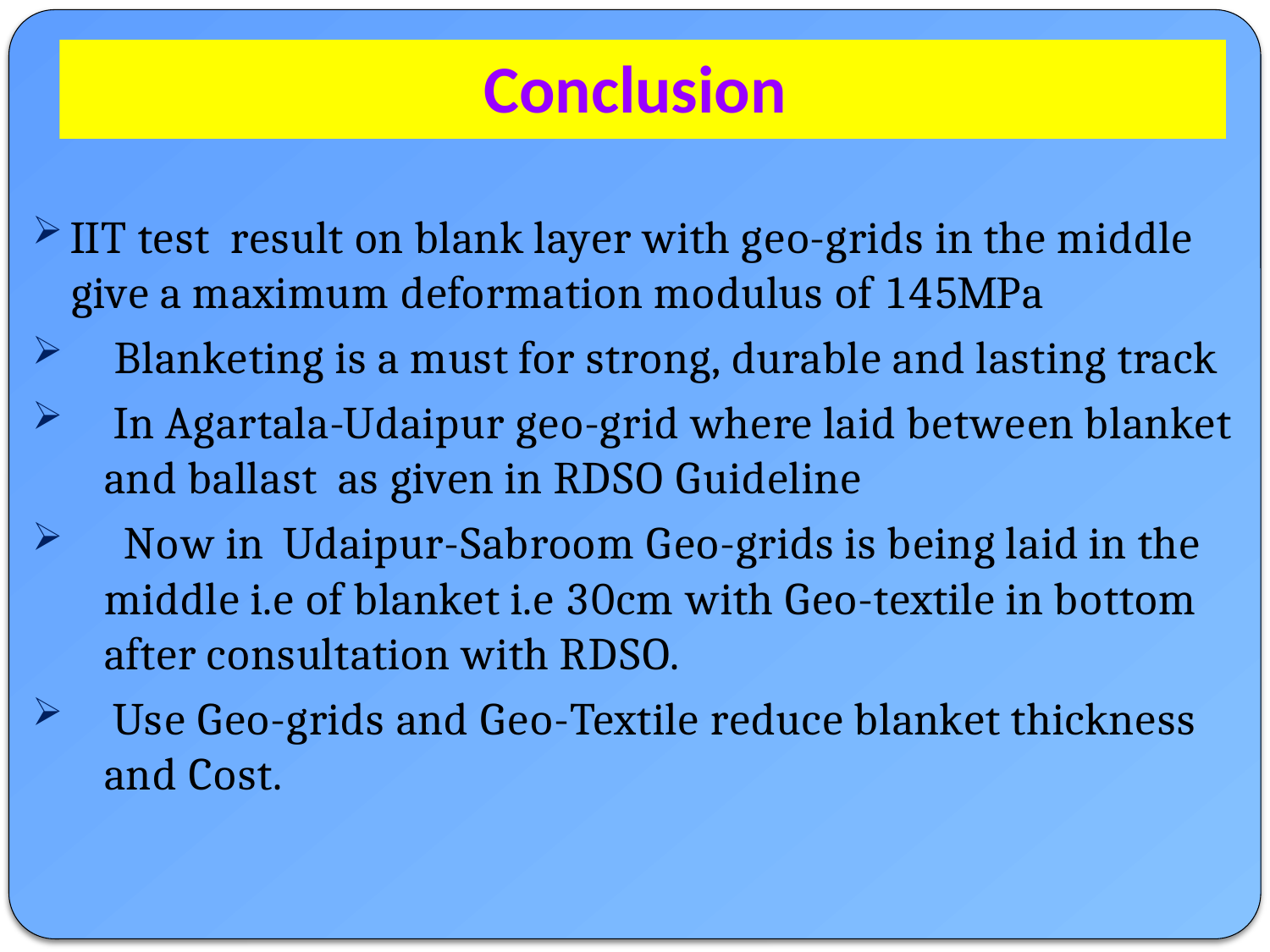

Conclusion
IIT test  result on blank layer with geo-grids in the middle give a maximum deformation modulus of 145MPa
 Blanketing is a must for strong, durable and lasting track
 In Agartala-Udaipur geo-grid where laid between blanket and ballast  as given in RDSO Guideline
  Now in  Udaipur-Sabroom Geo-grids is being laid in the middle i.e of blanket i.e 30cm with Geo-textile in bottom after consultation with RDSO.
 Use Geo-grids and Geo-Textile reduce blanket thickness and Cost.